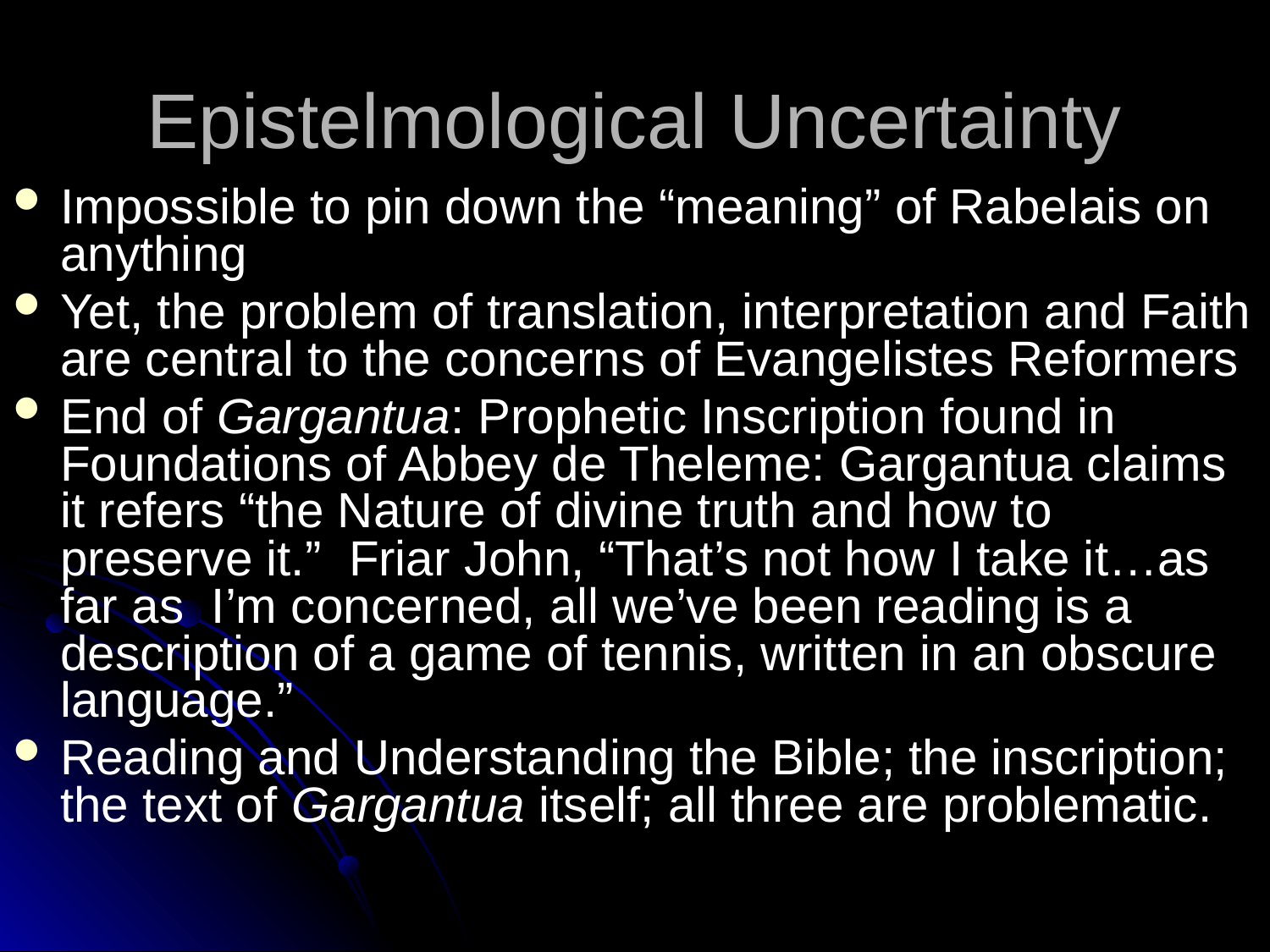

# Epistelmological Uncertainty
Impossible to pin down the “meaning” of Rabelais on anything
Yet, the problem of translation, interpretation and Faith are central to the concerns of Evangelistes Reformers
End of Gargantua: Prophetic Inscription found in Foundations of Abbey de Theleme: Gargantua claims it refers “the Nature of divine truth and how to preserve it.”  Friar John, “That’s not how I take it…as far as  I’m concerned, all we’ve been reading is a description of a game of tennis, written in an obscure language.”
Reading and Understanding the Bible; the inscription; the text of Gargantua itself; all three are problematic.